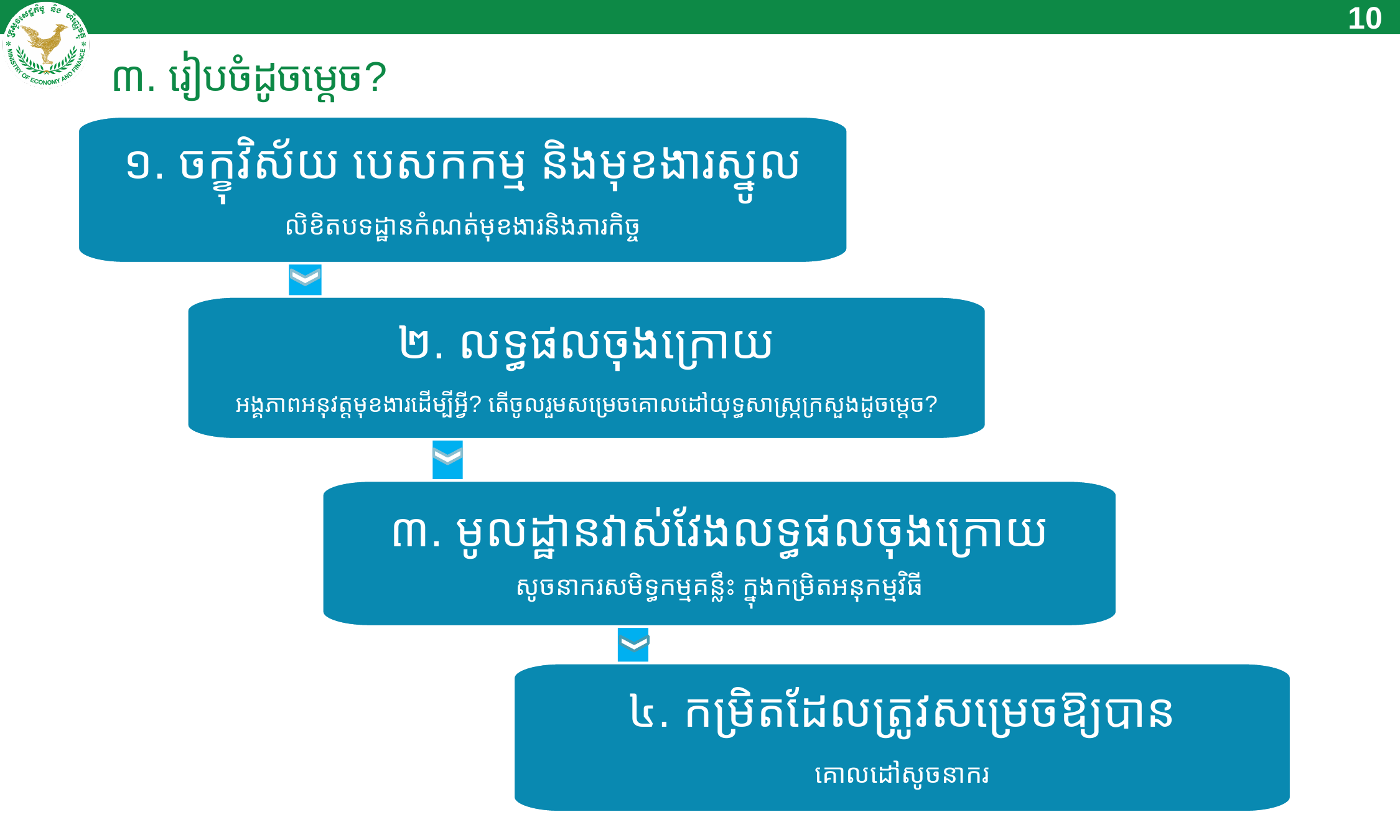

10
# ៣. រៀបចំដូចម្ដេច?
១. ចក្ខុវិស័យ បេសកកម្ម និង​មុខងារស្នូល
លិខិតបទដ្ឋាន​កំណត់​មុខងារ​និង​ភារកិច្ច

​២. លទ្ធផលចុងក្រោយ
អង្គភាពអនុវត្តមុខងារដើម្បីអ្វី? តើចូលរួមសម្រេច​គោលដៅយុទ្ធសាស្ក្រក្រសួងដូចម្ដេច?
៣. មូលដ្ឋានវាស់វែងលទ្ធផលចុងក្រោយ
សូចនាករសមិទ្ធកម្មគន្លឹះ ក្នុងកម្រិតអនុកម្មវិធី

៤. កម្រិតដែលត្រូវសម្រេចឱ្យបាន
គោលដៅសូចនាករ